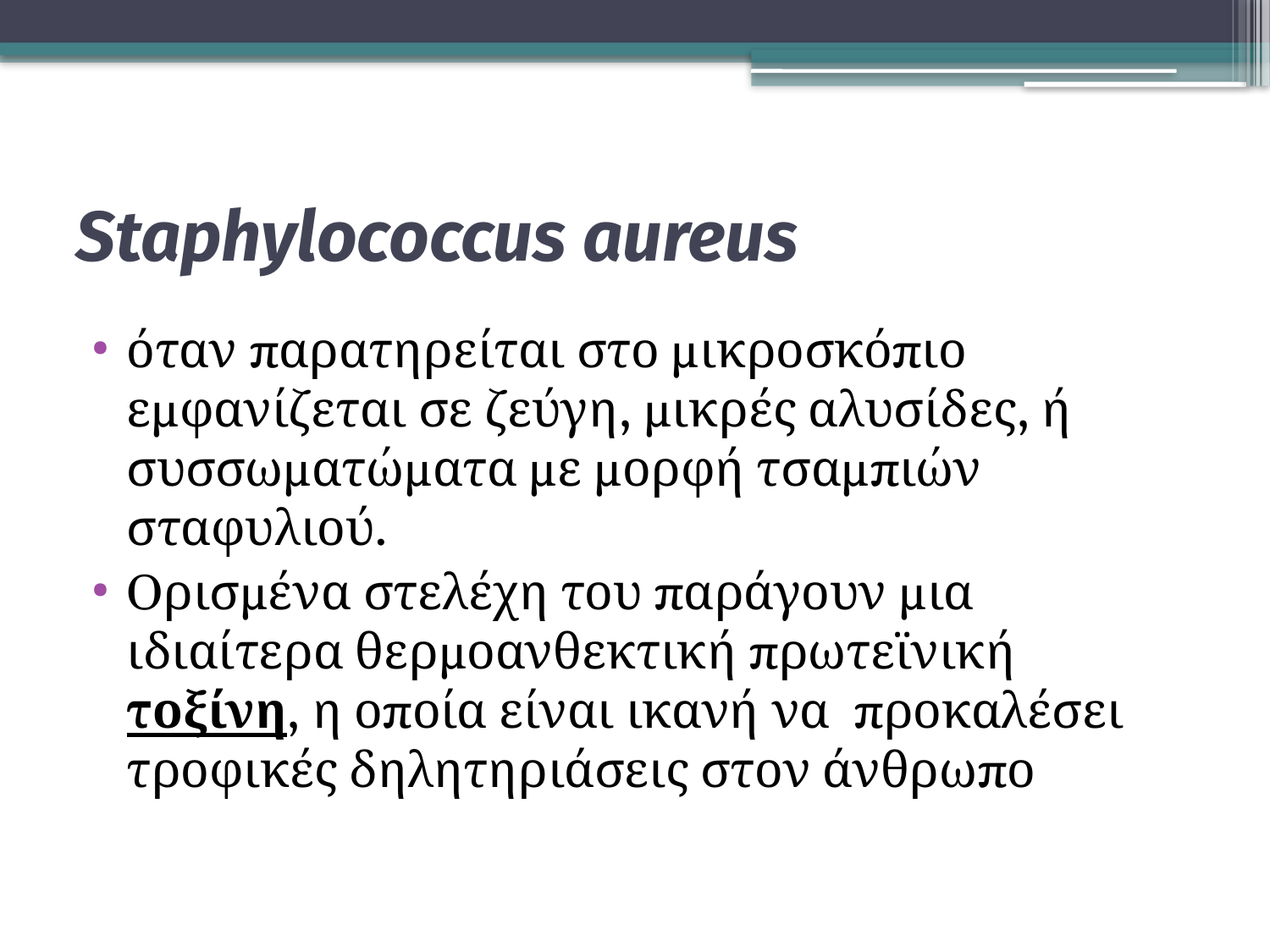

# Staphylococcus aureus
όταν παρατηρείται στο μικροσκόπιο εμφανίζεται σε ζεύγη, μικρές αλυσίδες, ή συσσωματώματα με μορφή τσαμπιών σταφυλιού.
Ορισμένα στελέχη του παράγουν μια ιδιαίτερα θερμοανθεκτική πρωτεϊνική τοξίνη, η οποία είναι ικανή να  προκαλέσει τροφικές δηλητηριάσεις στον άνθρωπο